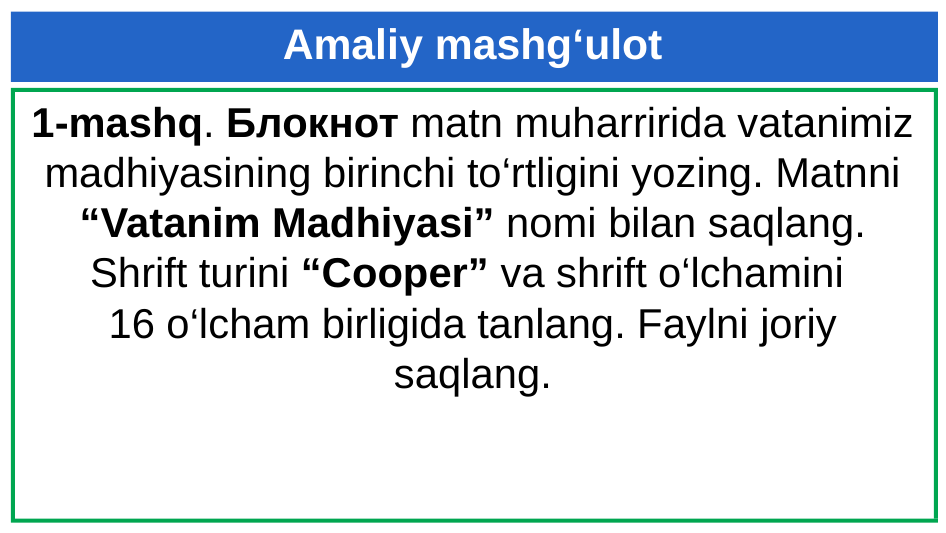

# Amaliy mashg‘ulot
1-mashq. Блокнот matn muharririda vatanimiz madhiyasining birinchi to‘rtligini yozing. Matnni “Vatanim Madhiyasi” nomi bilan saqlang. Shrift turini “Cooper” va shrift o‘lchamini
16 o‘lcham birligida tanlang. Faylni joriy saqlang.